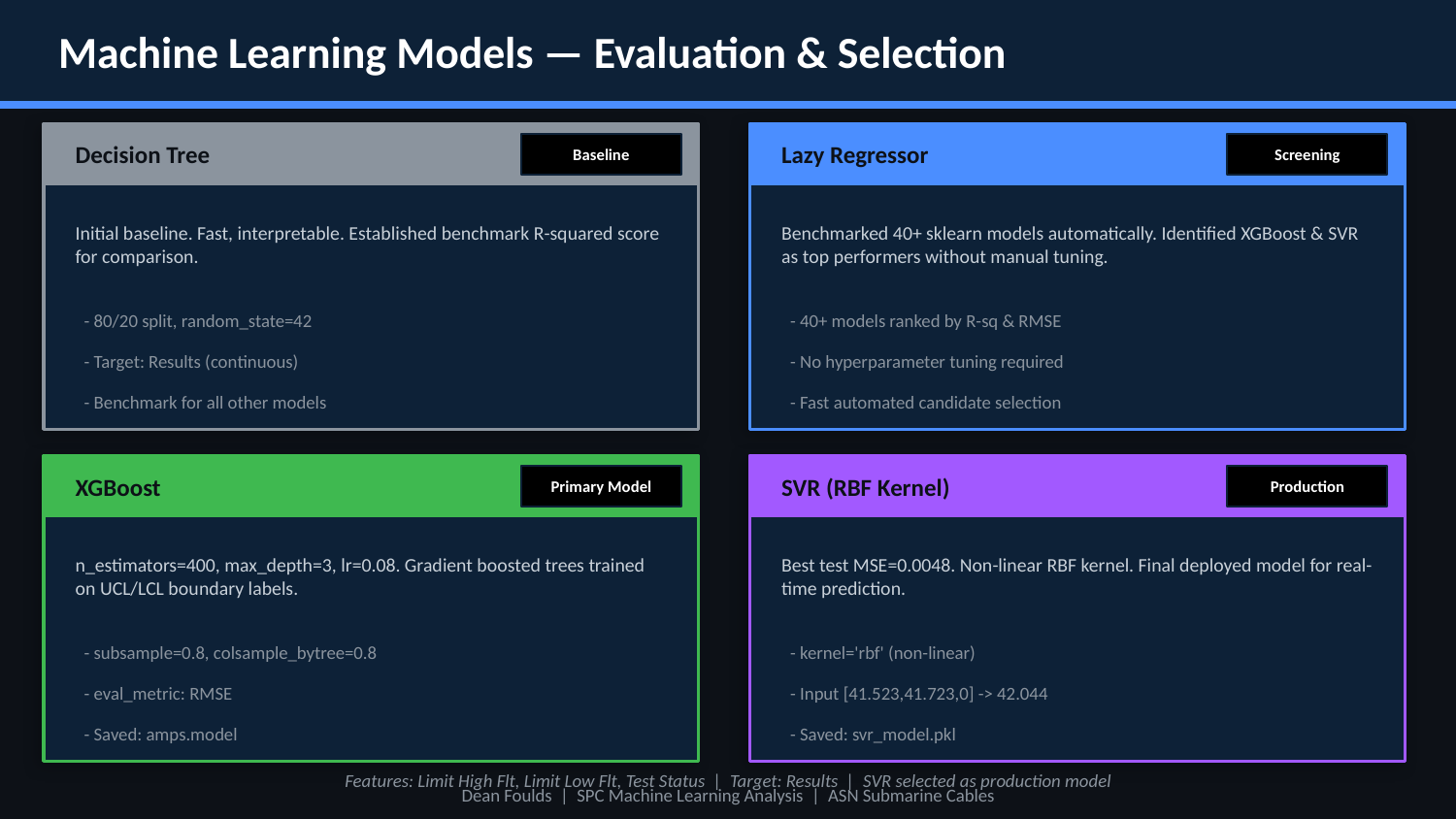

Machine Learning Models — Evaluation & Selection

Decision Tree

Lazy Regressor

Baseline

Screening
Initial baseline. Fast, interpretable. Established benchmark R-squared score for comparison.
Benchmarked 40+ sklearn models automatically. Identified XGBoost & SVR as top performers without manual tuning.
- 80/20 split, random_state=42
- 40+ models ranked by R-sq & RMSE
- Target: Results (continuous)
- No hyperparameter tuning required
- Benchmark for all other models
- Fast automated candidate selection

XGBoost

SVR (RBF Kernel)

Primary Model

Production
n_estimators=400, max_depth=3, lr=0.08. Gradient boosted trees trained on UCL/LCL boundary labels.
Best test MSE=0.0048. Non-linear RBF kernel. Final deployed model for real-time prediction.
- subsample=0.8, colsample_bytree=0.8
- kernel='rbf' (non-linear)
- eval_metric: RMSE
- Input [41.523,41.723,0] -> 42.044
- Saved: amps.model
- Saved: svr_model.pkl
Features: Limit High Flt, Limit Low Flt, Test Status  |  Target: Results  |  SVR selected as production model
Dean Foulds  |  SPC Machine Learning Analysis  |  ASN Submarine Cables